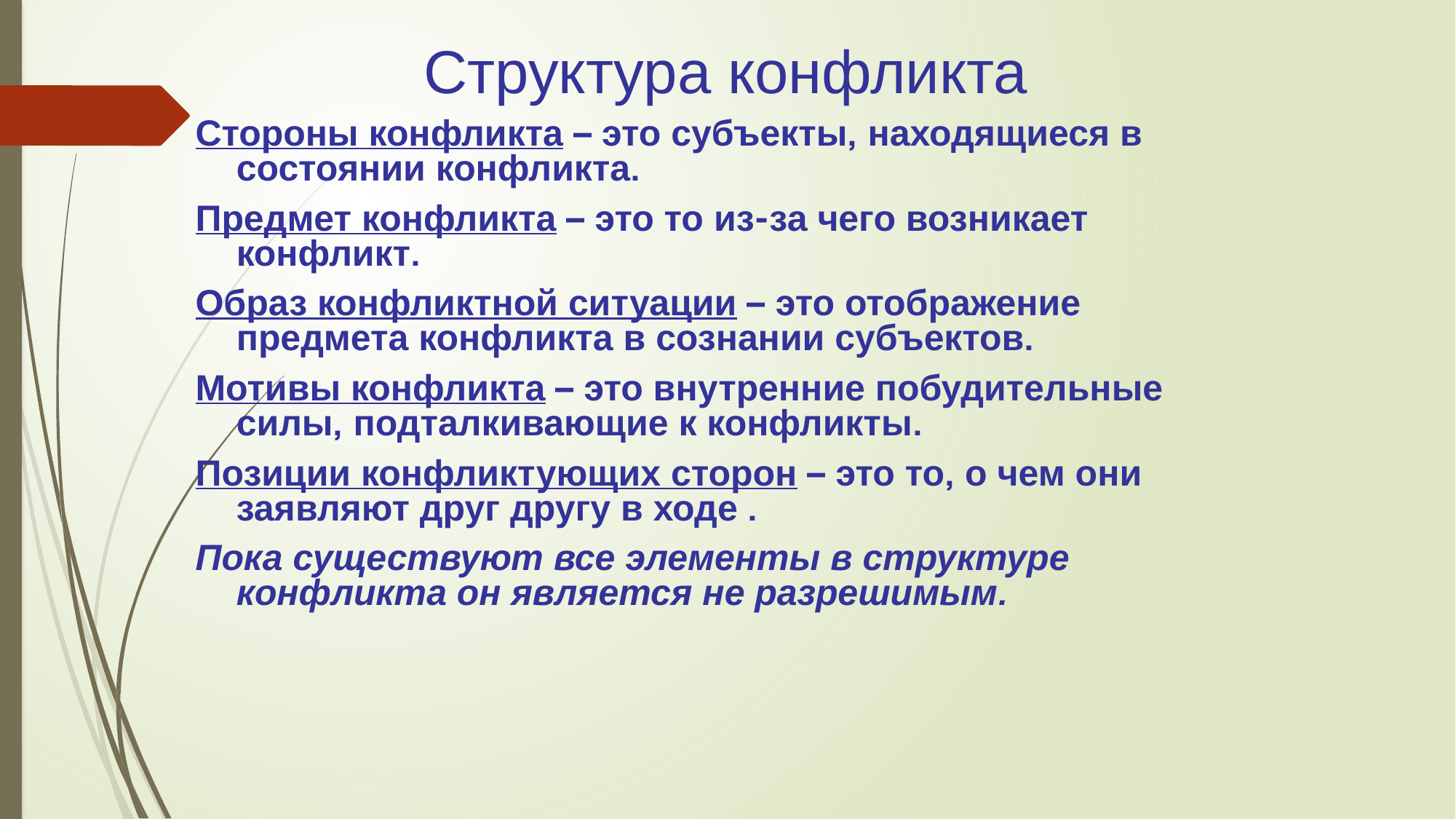

# Структура конфликта
Стороны конфликта – это субъекты, находящиеся в состоянии конфликта.
Предмет конфликта – это то из-за чего возникает конфликт.
Образ конфликтной ситуации – это отображение предмета конфликта в сознании субъектов.
Мотивы конфликта – это внутренние побудительные силы, подталкивающие к конфликты.
Позиции конфликтующих сторон – это то, о чем они заявляют друг другу в ходе .
Пока существуют все элементы в структуре конфликта он является не разрешимым.